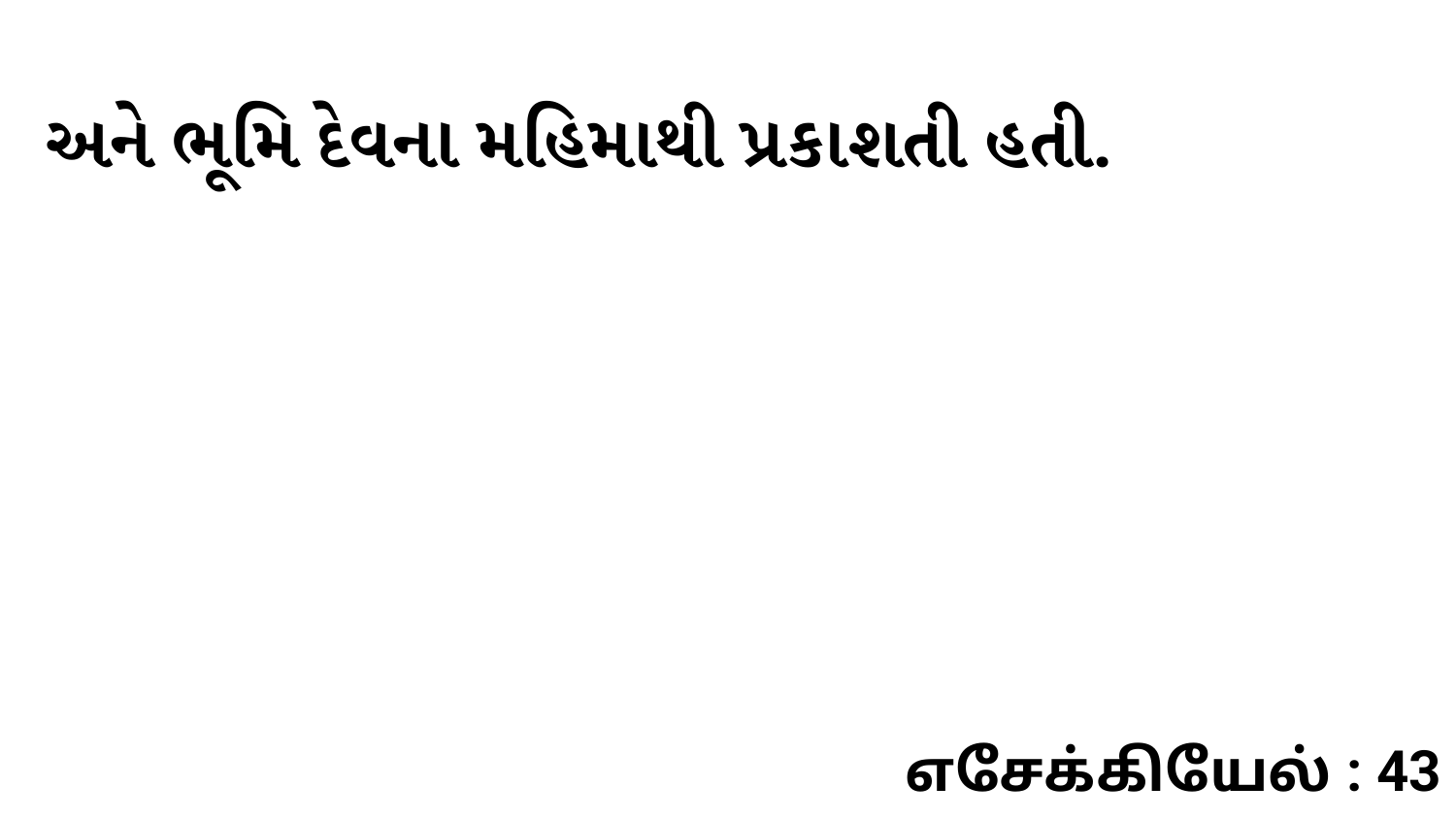

અને ભૂમિ દેવના મહિમાથી પ્રકાશતી હતી.
எசேக்கியேல் : 43